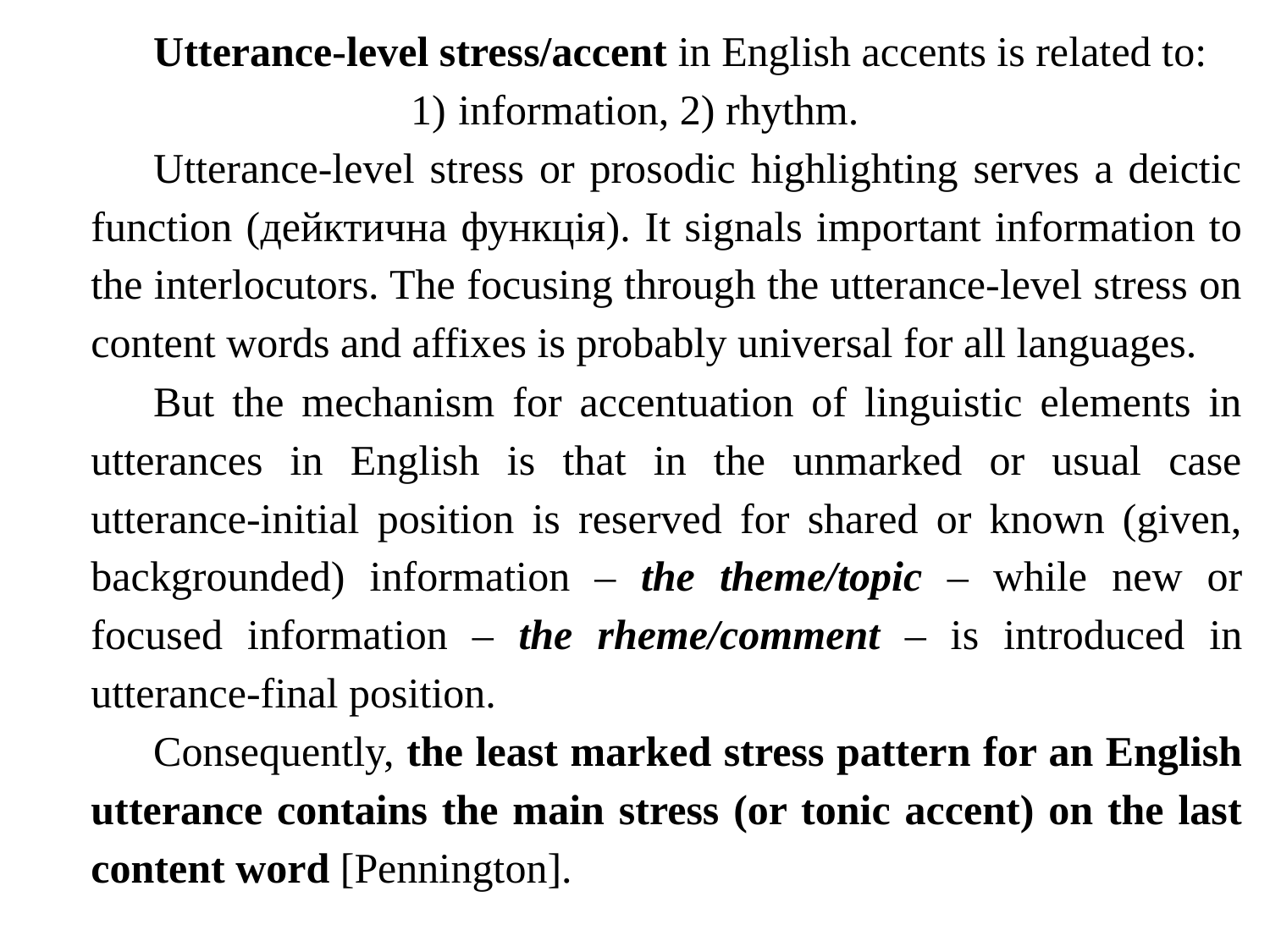

Utterance-level stress/accent in English accents is related to:
information, 2) rhythm.
Utterance-level stress or prosodic highlighting serves a deictic function (дейктична функція). It signals important information to the interlocutors. The focusing through the utterance-level stress on content words and affixes is probably universal for all languages.
But the mechanism for accentuation of linguistic elements in utterances in English is that in the unmarked or usual case utterance-initial position is reserved for shared or known (given, backgrounded) information – the theme/topic – while new or focused information – the rheme/comment – is introduced in utterance-final position.
Consequently, the least marked stress pattern for an English utterance contains the main stress (or tonic accent) on the last content word [Pennington].